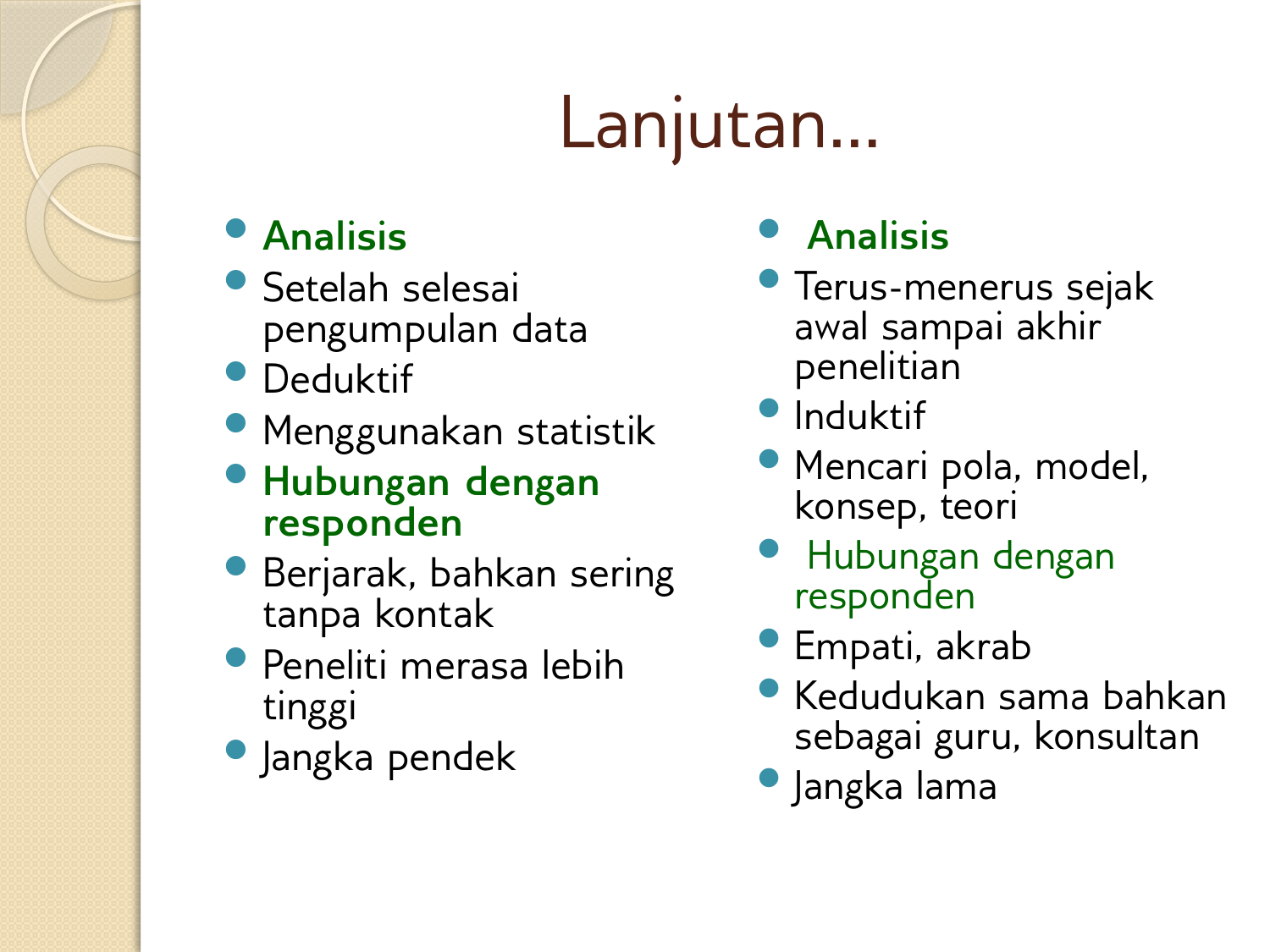

# Lanjutan…
Analisis
Setelah selesai pengumpulan data
Deduktif
Menggunakan statistik
Hubungan dengan responden
Berjarak, bahkan sering tanpa kontak
Peneliti merasa lebih tinggi
Jangka pendek

 Analisis
Terus-menerus sejak awal sampai akhir penelitian
Induktif
Mencari pola, model, konsep, teori
 Hubungan dengan responden
Empati, akrab
Kedudukan sama bahkan sebagai guru, konsultan
Jangka lama